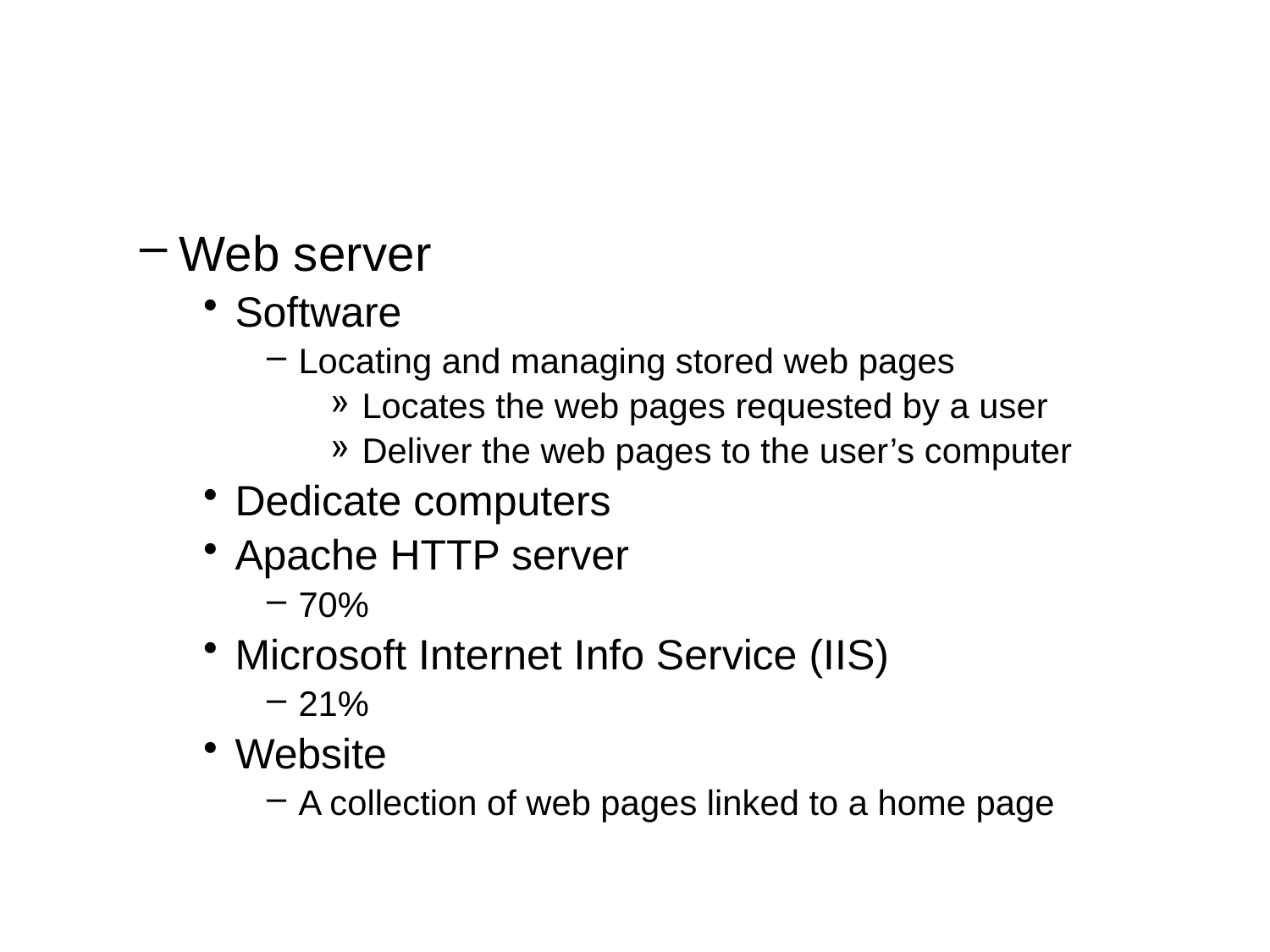

#
Web server
Software
Locating and managing stored web pages
Locates the web pages requested by a user
Deliver the web pages to the user’s computer
Dedicate computers
Apache HTTP server
70%
Microsoft Internet Info Service (IIS)
21%
Website
A collection of web pages linked to a home page